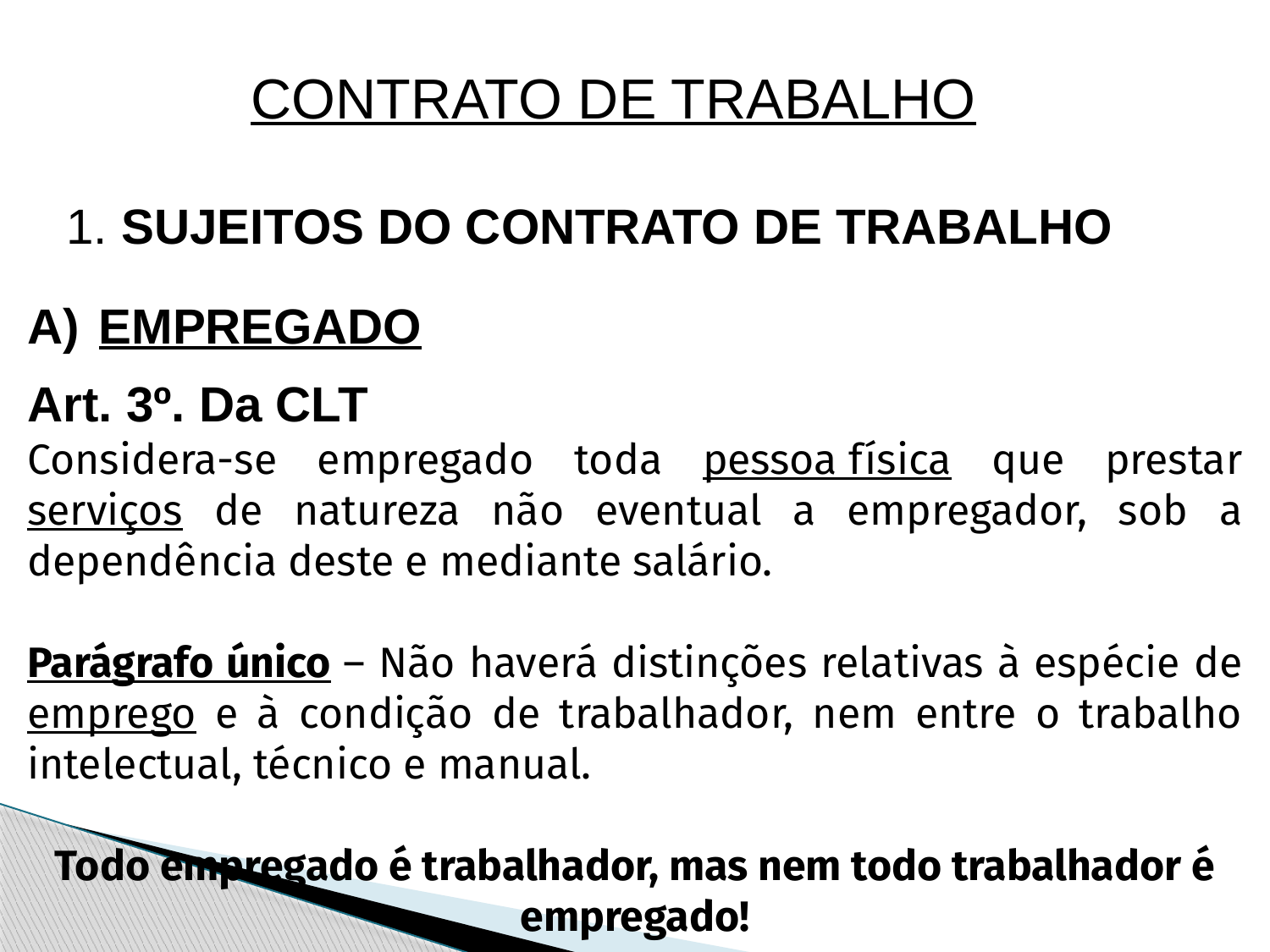

CONTRATO DE TRABALHO
1. SUJEITOS DO CONTRATO DE TRABALHO
EMPREGADO

Art. 3º. Da CLT
Considera-se empregado toda pessoa física que prestar serviços de natureza não eventual a empregador, sob a dependência deste e mediante salário.

Parágrafo único – Não haverá distinções relativas à espécie de emprego e à condição de trabalhador, nem entre o trabalho intelectual, técnico e manual.

Todo empregado é trabalhador, mas nem todo trabalhador é empregado!